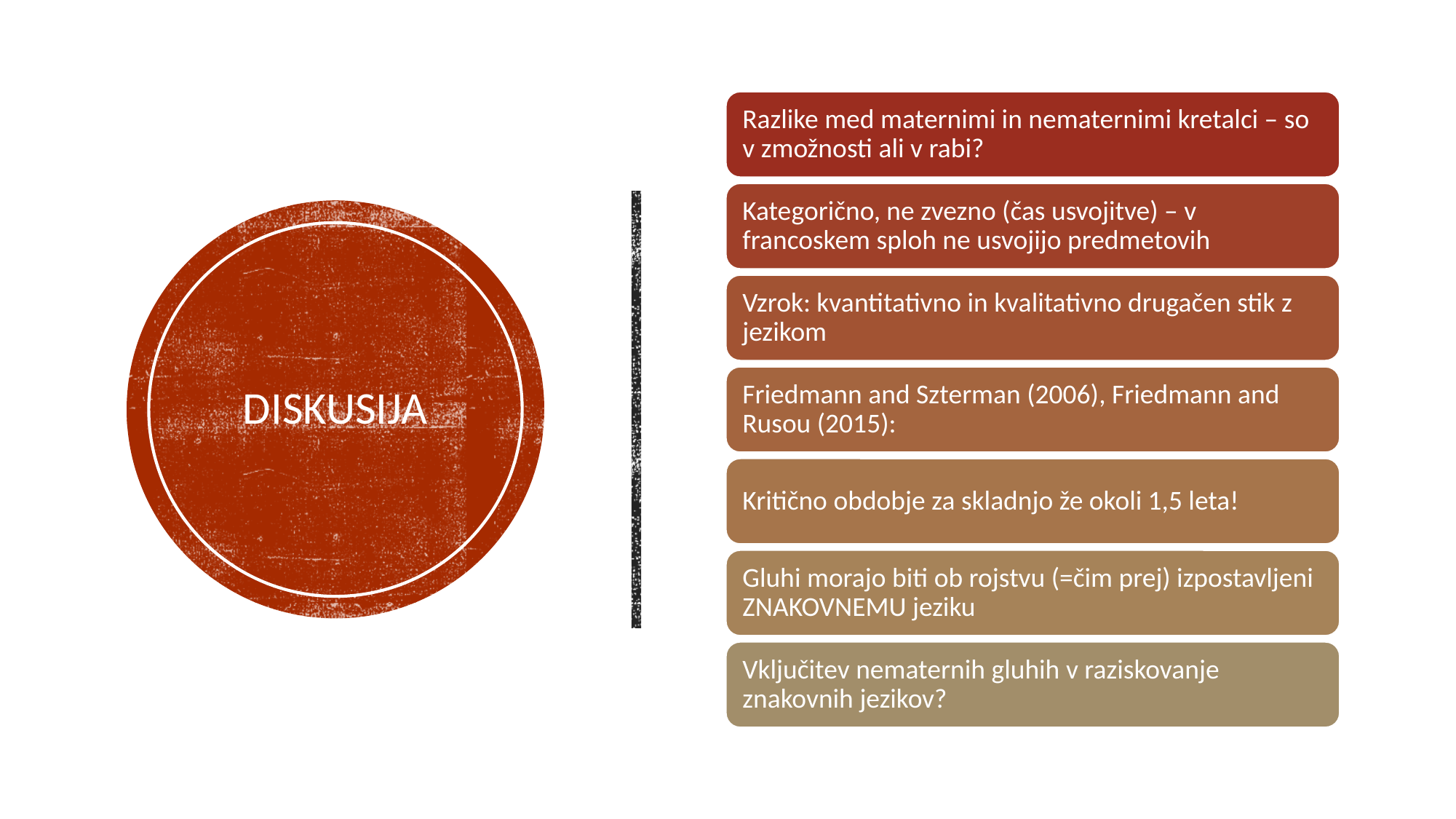

Razlike med maternimi in nematernimi kretalci – so v zmožnosti ali v rabi?
Kategorično, ne zvezno (čas usvojitve) – v francoskem sploh ne usvojijo predmetovih
Vzrok: kvantitativno in kvalitativno drugačen stik z jezikom
Friedmann and Szterman (2006), Friedmann and Rusou (2015):
Kritično obdobje za skladnjo že okoli 1,5 leta!
Gluhi morajo biti ob rojstvu (=čim prej) izpostavljeni ZNAKOVNEMU jeziku
Vključitev nematernih gluhih v raziskovanje znakovnih jezikov?

# diskusija